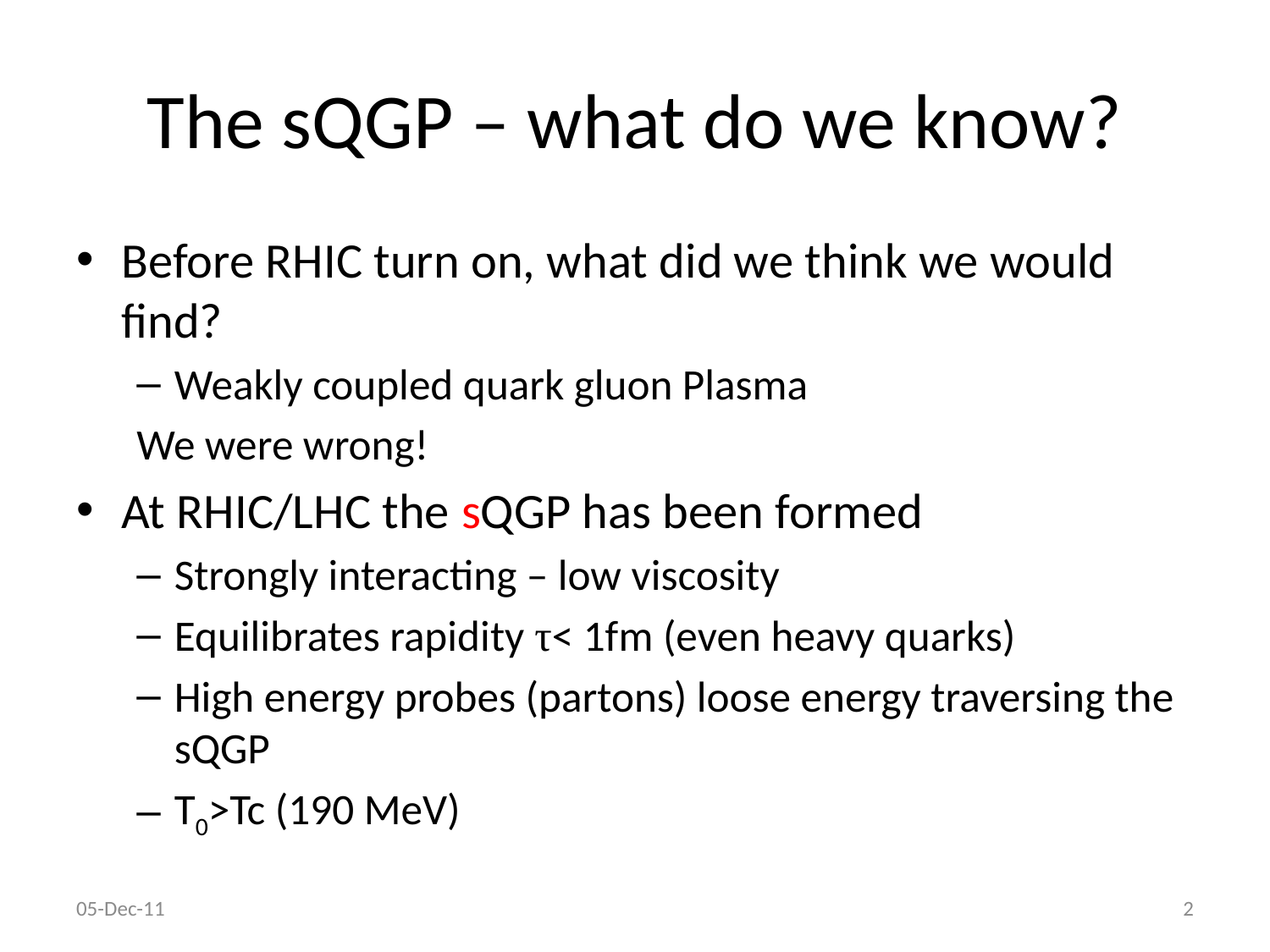

# The sQGP – what do we know?
Before RHIC turn on, what did we think we would find?
Weakly coupled quark gluon Plasma
We were wrong!
At RHIC/LHC the sQGP has been formed
Strongly interacting – low viscosity
Equilibrates rapidity τ< 1fm (even heavy quarks)
High energy probes (partons) loose energy traversing the sQGP
T0>Tc (190 MeV)
05-Dec-11
2